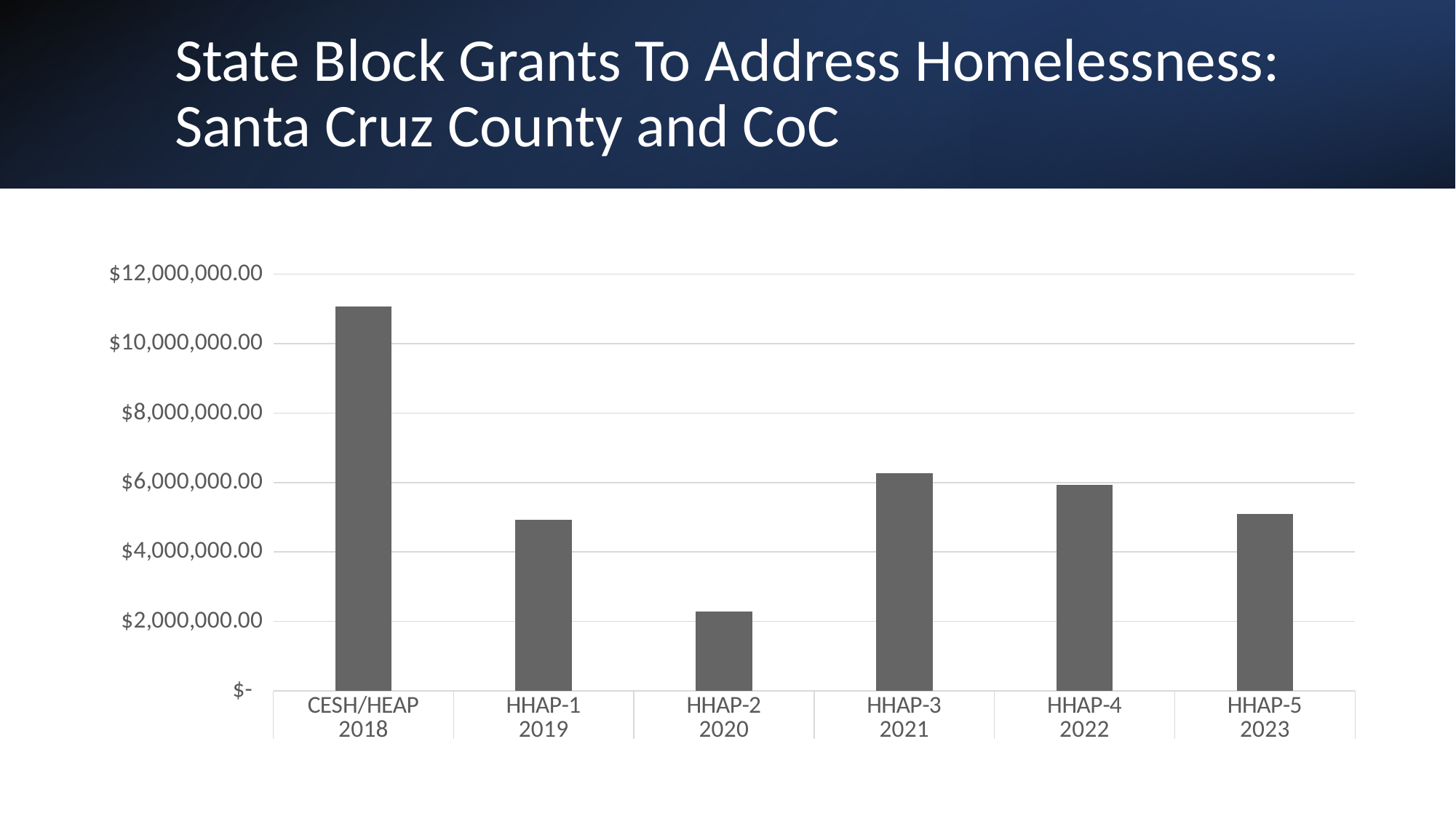

# State Block Grants To Address Homelessness: Santa Cruz County and CoC

### Chart

| Category |  |
|---|---|
| CESH/HEAP | 11075466.45 |
| HHAP-1 | 4917665.51 |
| HHAP-2 | 2288973.0 |
| HHAP-3 | 6270439.029999999 |
| HHAP-4 | 5923231.92 |
| HHAP-5 | 5082976.69 |